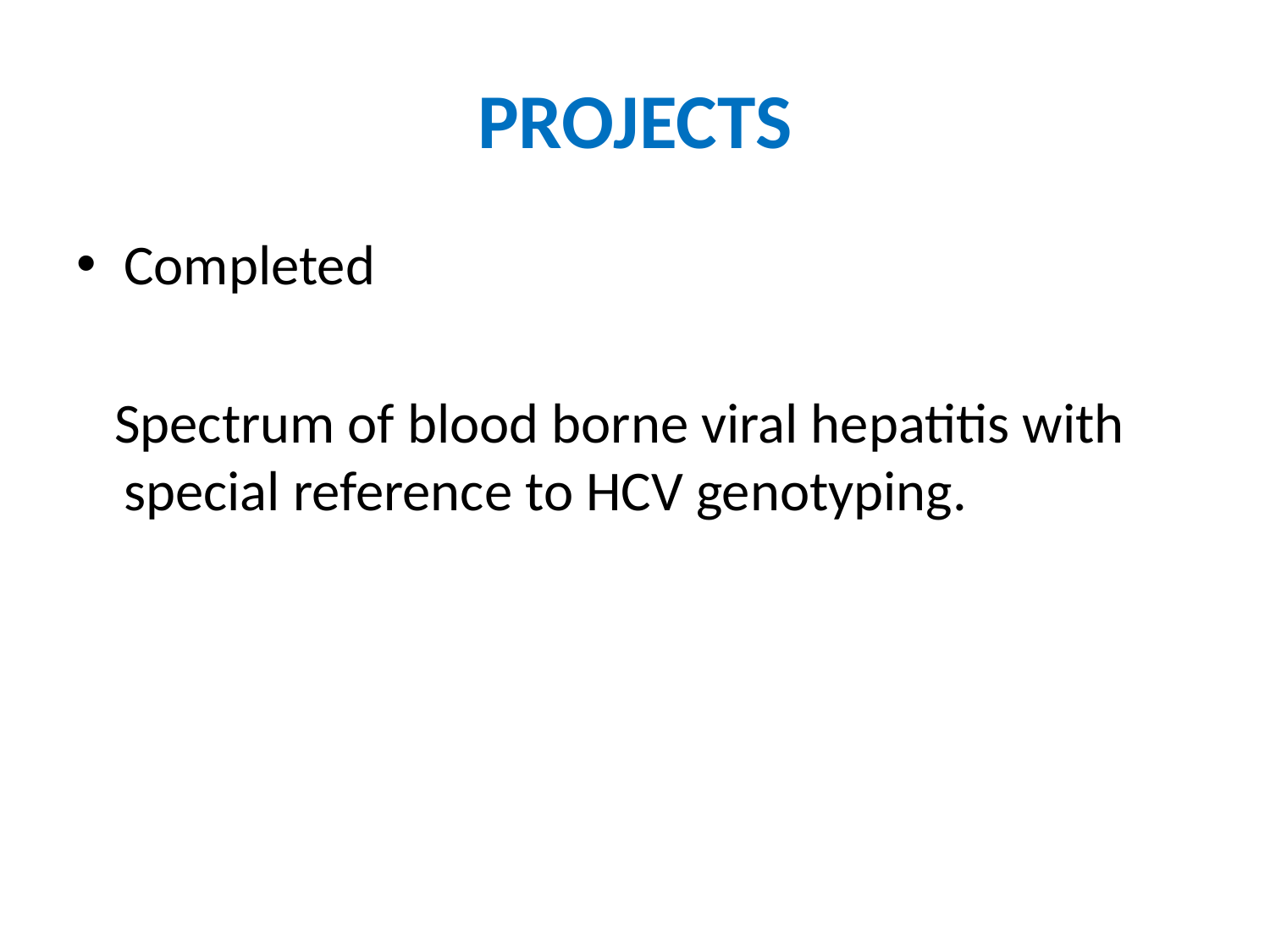

# PROJECTS
Completed

   Spectrum of blood borne viral hepatitis with special reference to HCV genotyping.